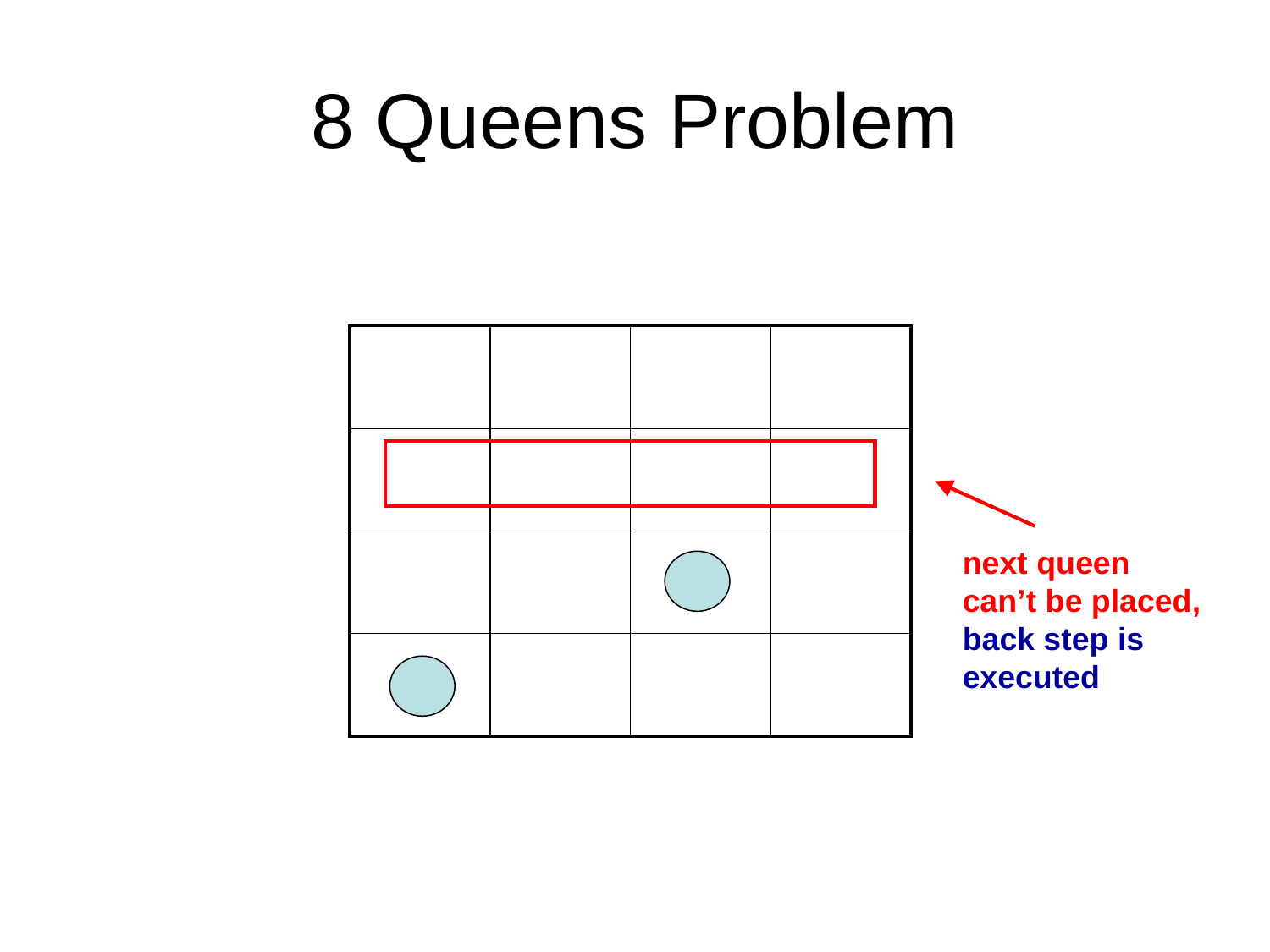

# 8 Queens Problem
|  |  |  |  |
| --- | --- | --- | --- |
|  |  |  |  |
|  |  |  |  |
|  |  |  |  |

next queen can’t be placed, back step is executed